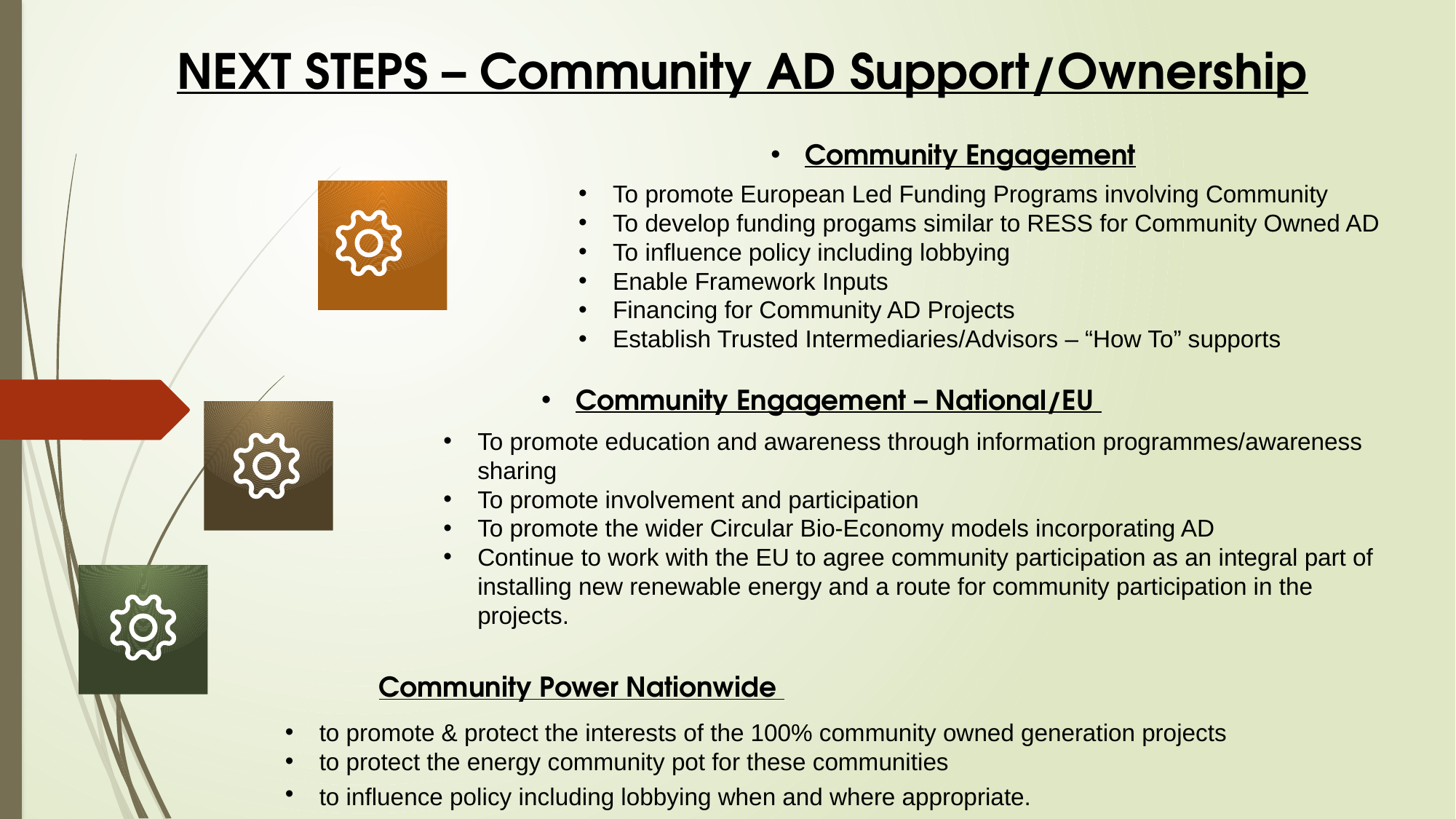

NEXT STEPS – Community AD Support/Ownership
Community Engagement

To promote European Led Funding Programs involving Community
To develop funding progams similar to RESS for Community Owned AD
To influence policy including lobbying
Enable Framework Inputs
Financing for Community AD Projects
Establish Trusted Intermediaries/Advisors – “How To” supports

Community Engagement – National/EU

To promote education and awareness through information programmes/awareness sharing
To promote involvement and participation
To promote the wider Circular Bio-Economy models incorporating AD
Continue to work with the EU to agree community participation as an integral part of installing new renewable energy and a route for community participation in the projects.

Community Power Nationwide

to promote & protect the interests of the 100% community owned generation projects
to protect the energy community pot for these communities
to influence policy including lobbying when and where appropriate.